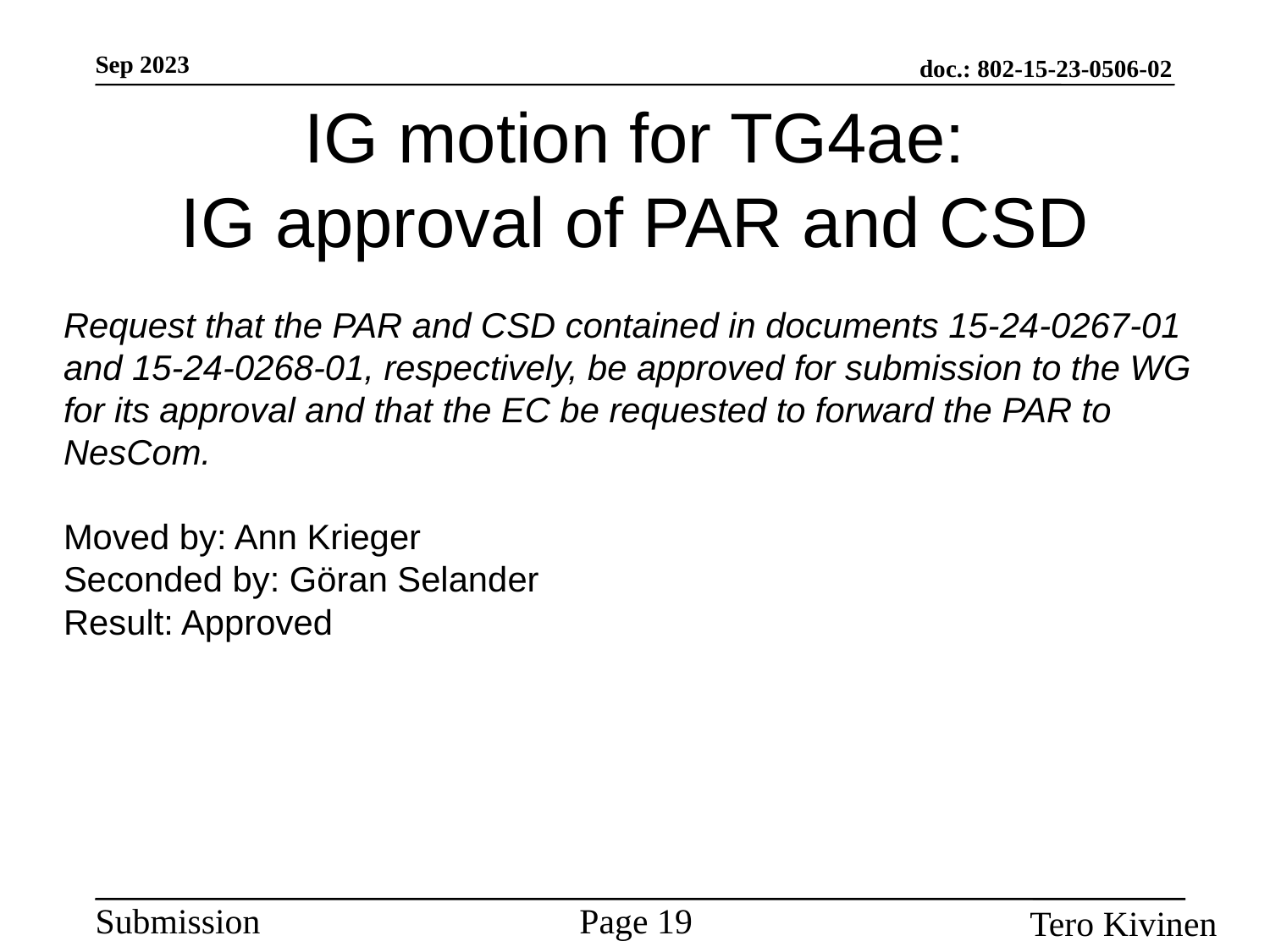

# IG motion for TG4ae: IG approval of PAR and CSD
Request that the PAR and CSD contained in documents 15-24-0267-01 and 15-24-0268-01, respectively, be approved for submission to the WG for its approval and that the EC be requested to forward the PAR to NesCom.

Moved by: Ann Krieger
Seconded by: Göran Selander
Result: Approved